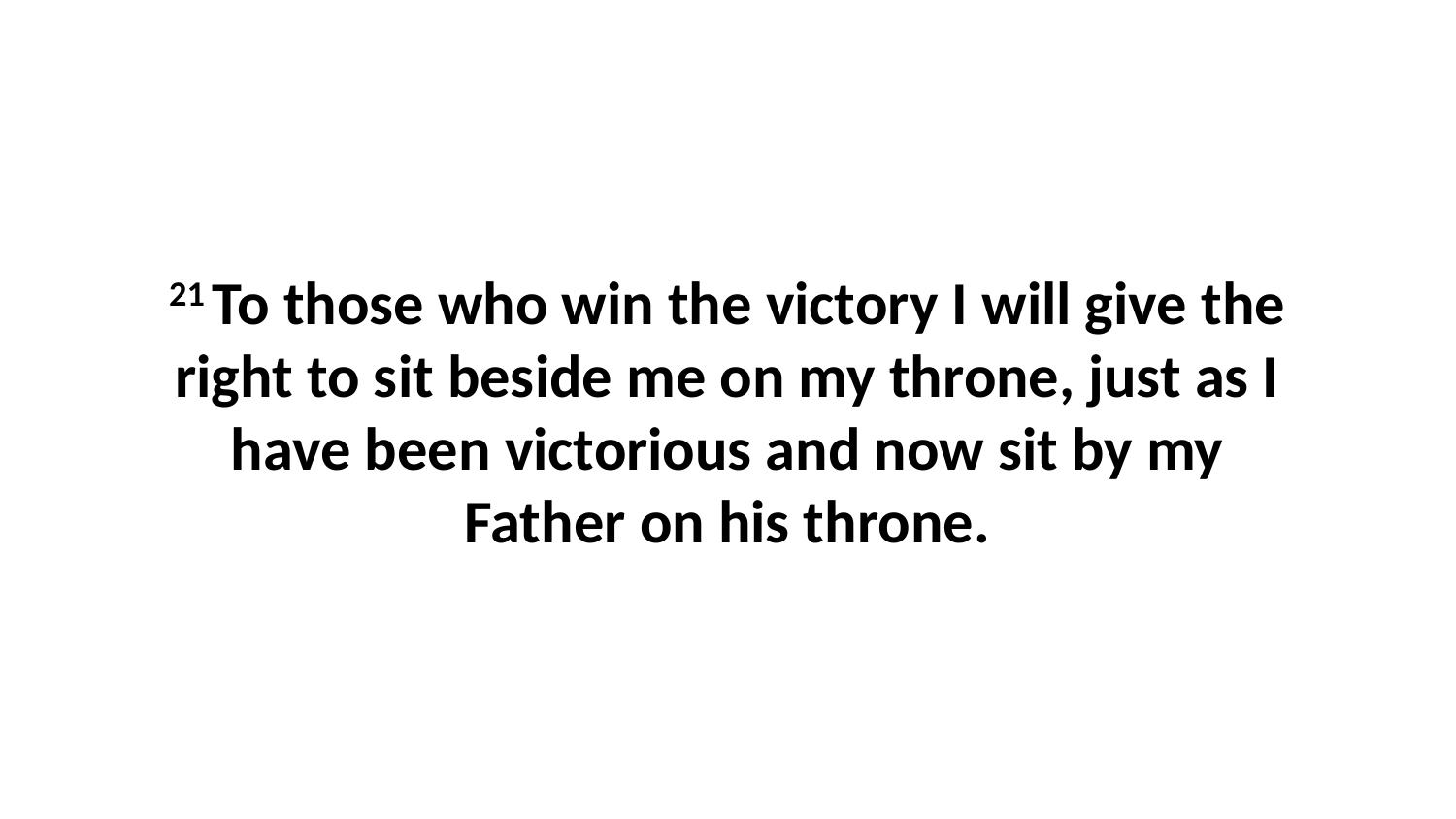

21 To those who win the victory I will give the right to sit beside me on my throne, just as I have been victorious and now sit by my Father on his throne.